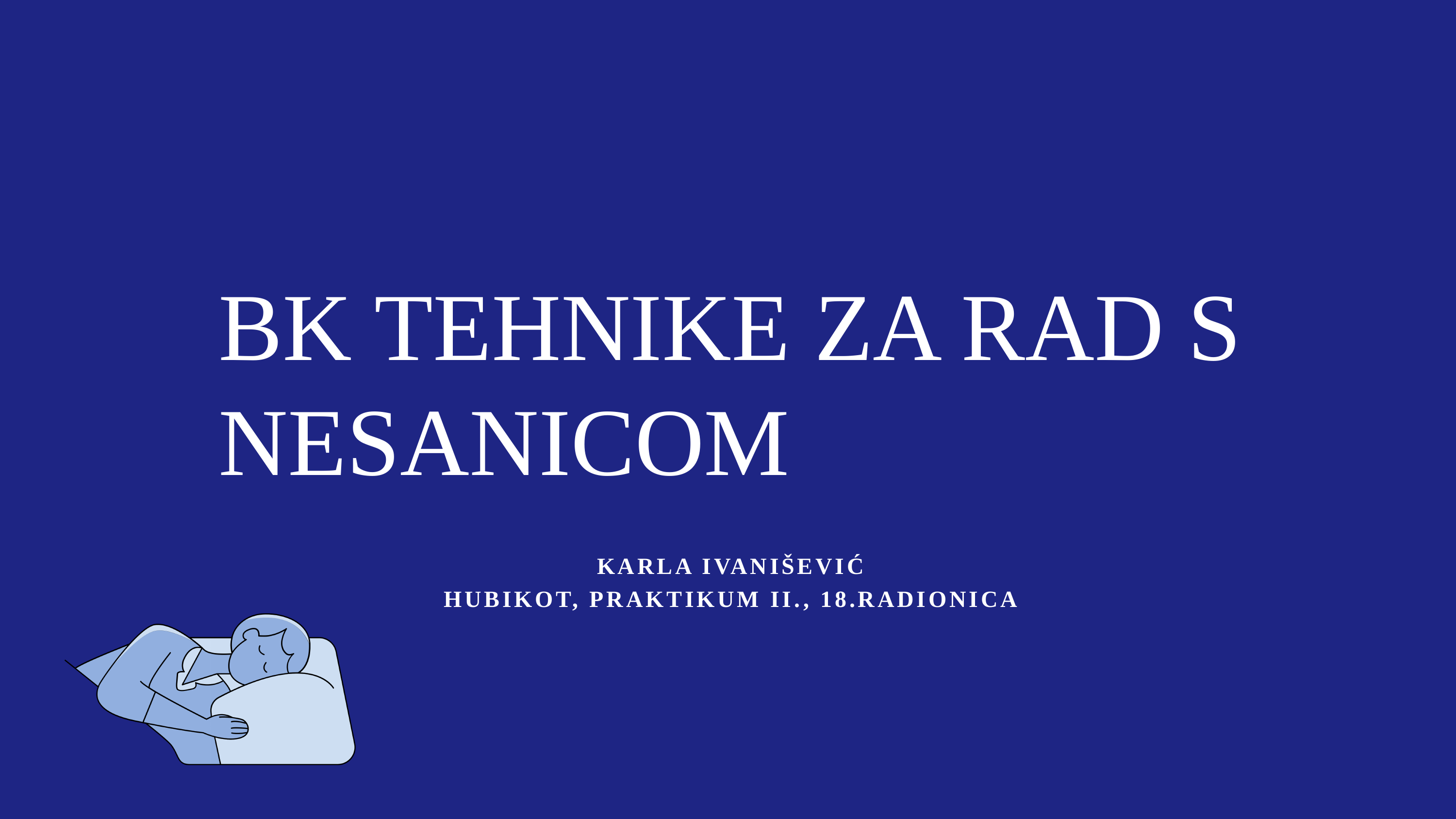

BK TEHNIKE ZA RAD S NESANICOM
KARLA IVANIŠEVIĆ
HUBIKOT, PRAKTIKUM II., 18.RADIONICA